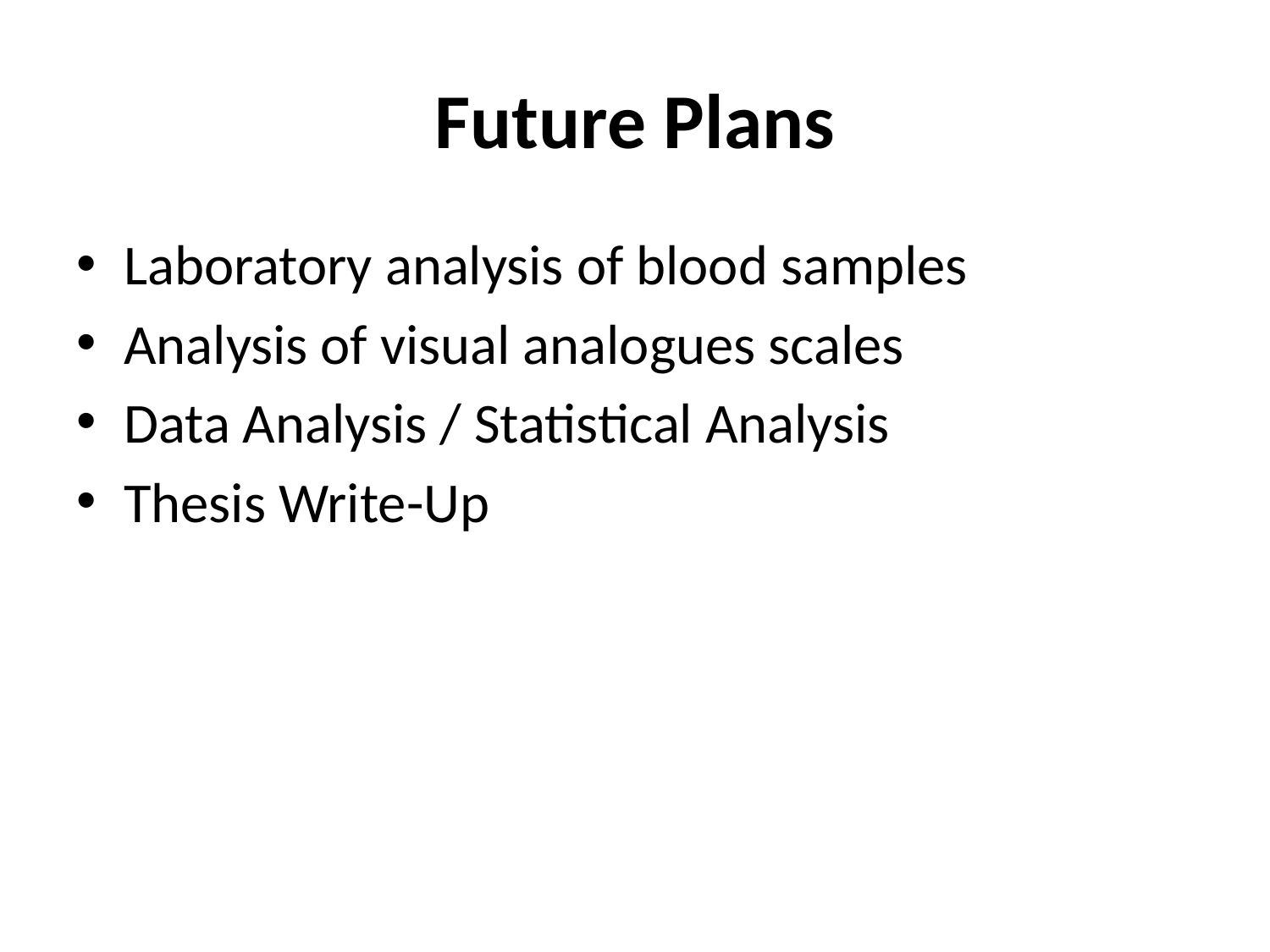

# Future Plans
Laboratory analysis of blood samples
Analysis of visual analogues scales
Data Analysis / Statistical Analysis
Thesis Write-Up